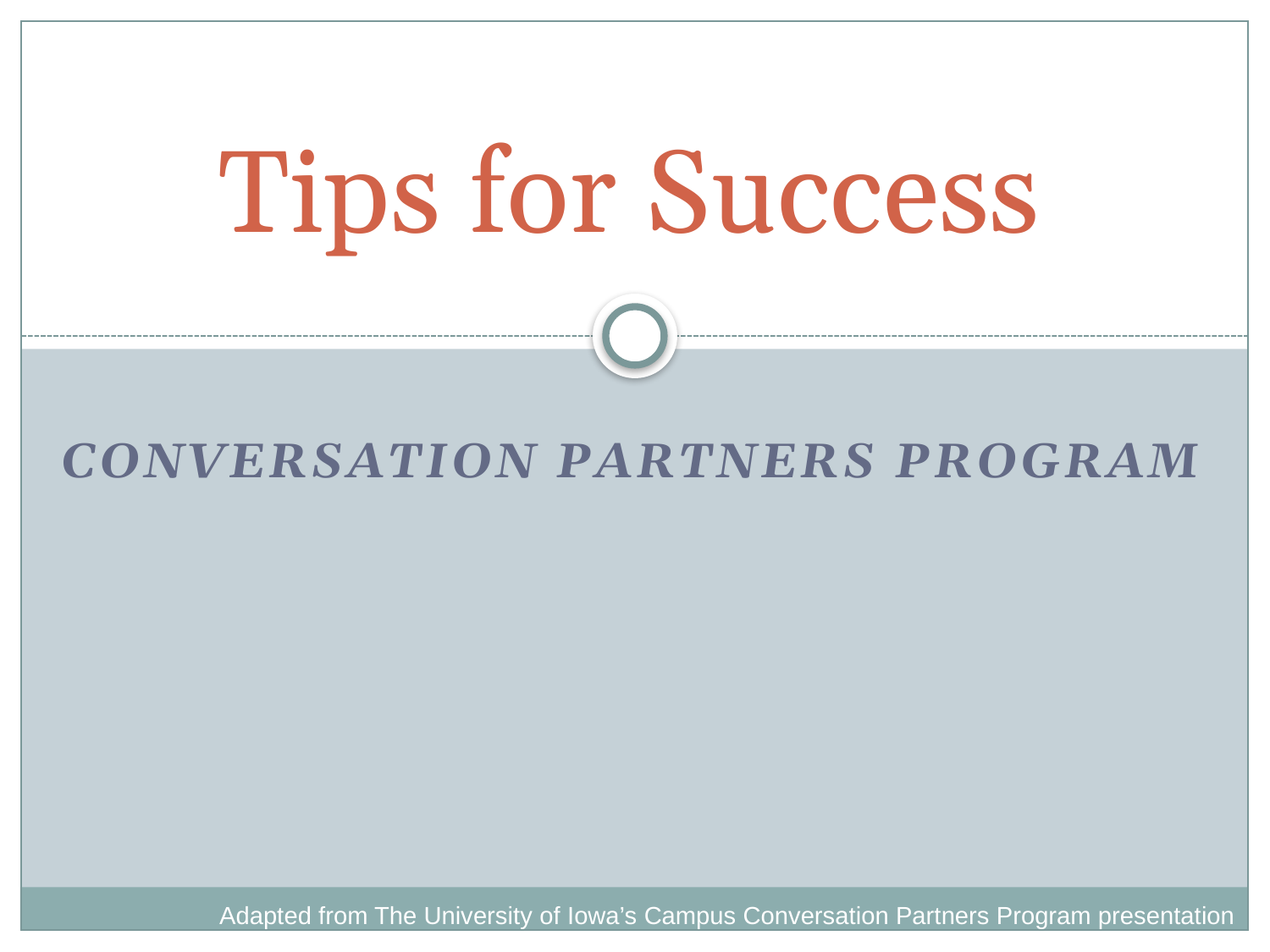

# Tips for Success
Conversation Partners program

Adapted from The University of Iowa’s Campus Conversation Partners Program presentation